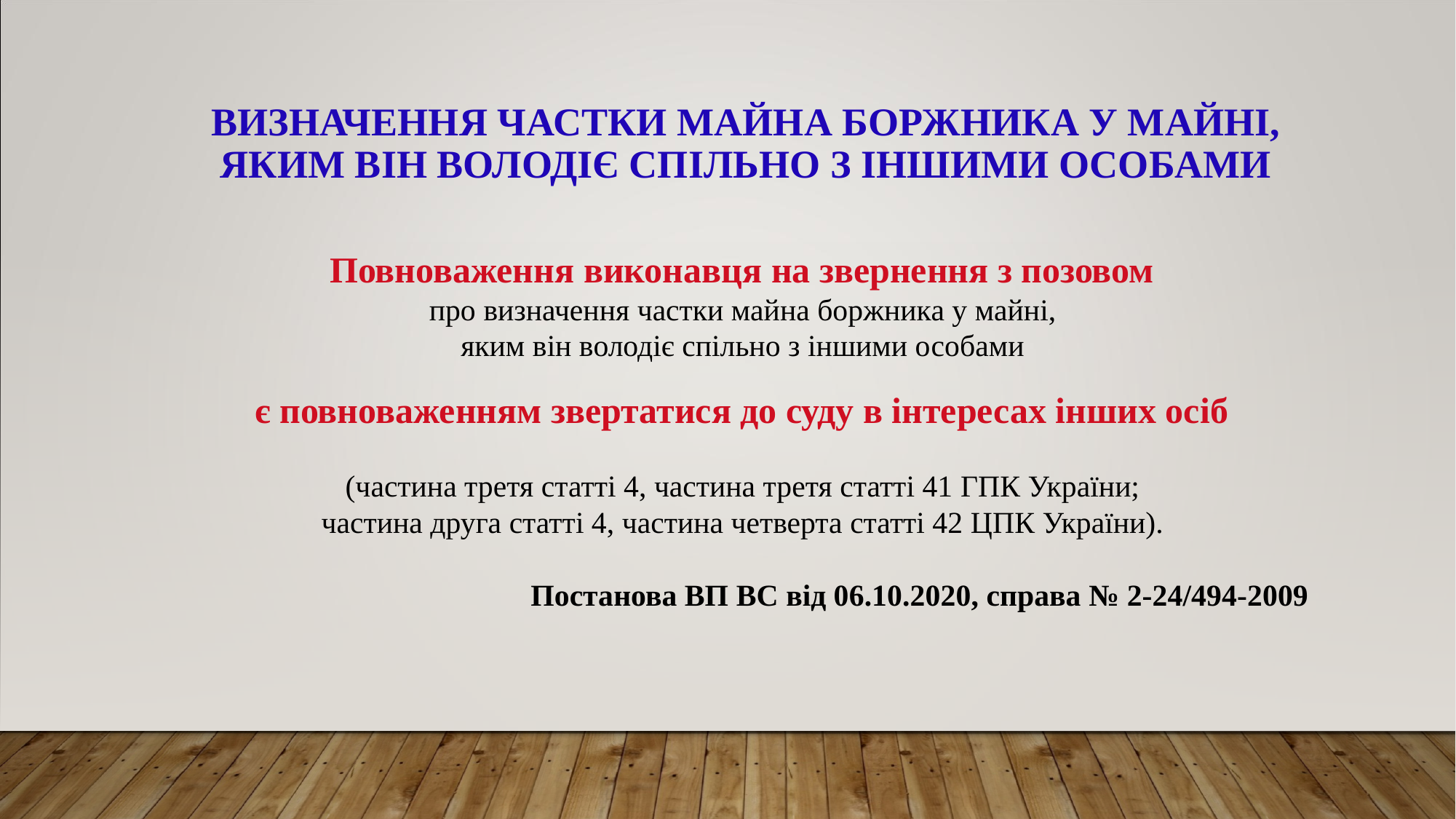

# Визначення частки майна боржника у майні, яким він володіє спільно з іншими особами
Повноваження виконавця на звернення з позовом
про визначення частки майна боржника у майні,
яким він володіє спільно з іншими особами
є повноваженням звертатися до суду в інтересах інших осіб

(частина третя статті 4, частина третя статті 41 ГПК України;
частина друга статті 4, частина четверта статті 42 ЦПК України).

Постанова ВП ВС від 06.10.2020, справа № 2-24/494-2009